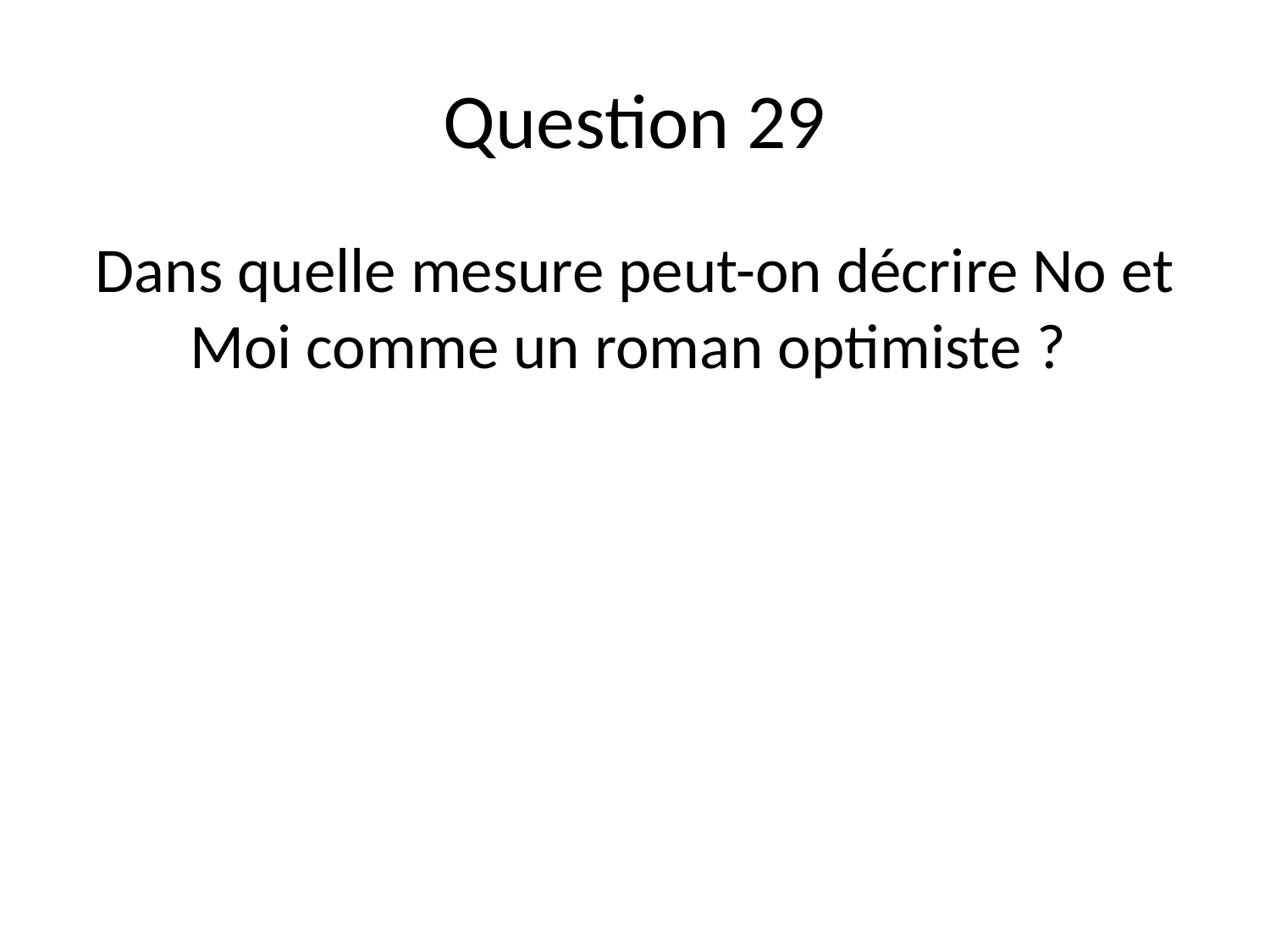

# Question 29
Dans quelle mesure peut-on décrire No et Moi comme un roman optimiste ?